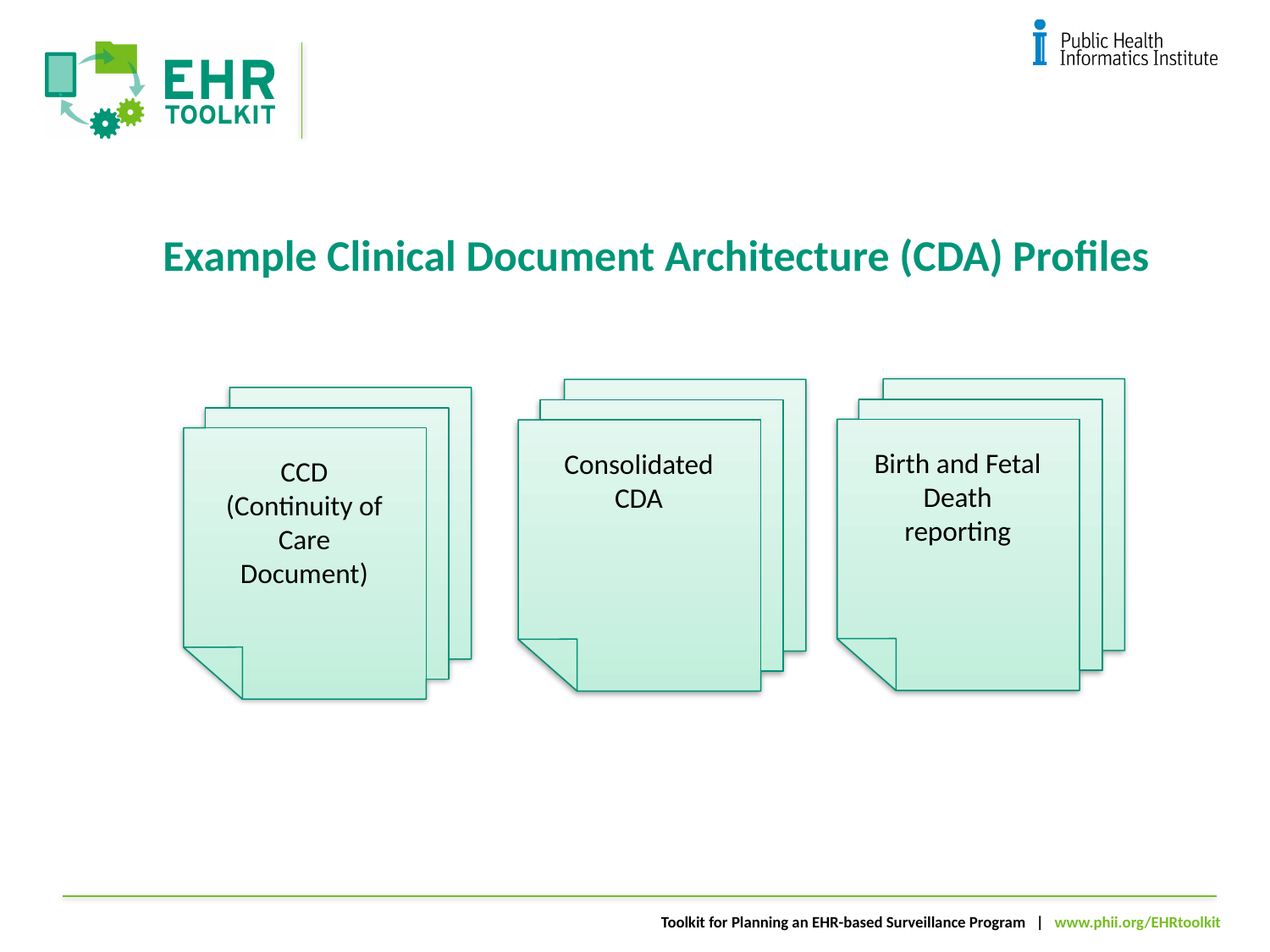

# Example Clinical Document Architecture (CDA) Profiles
Birth and Fetal Death reporting

Consolidated CDA
CCD (Continuity of Care Document)